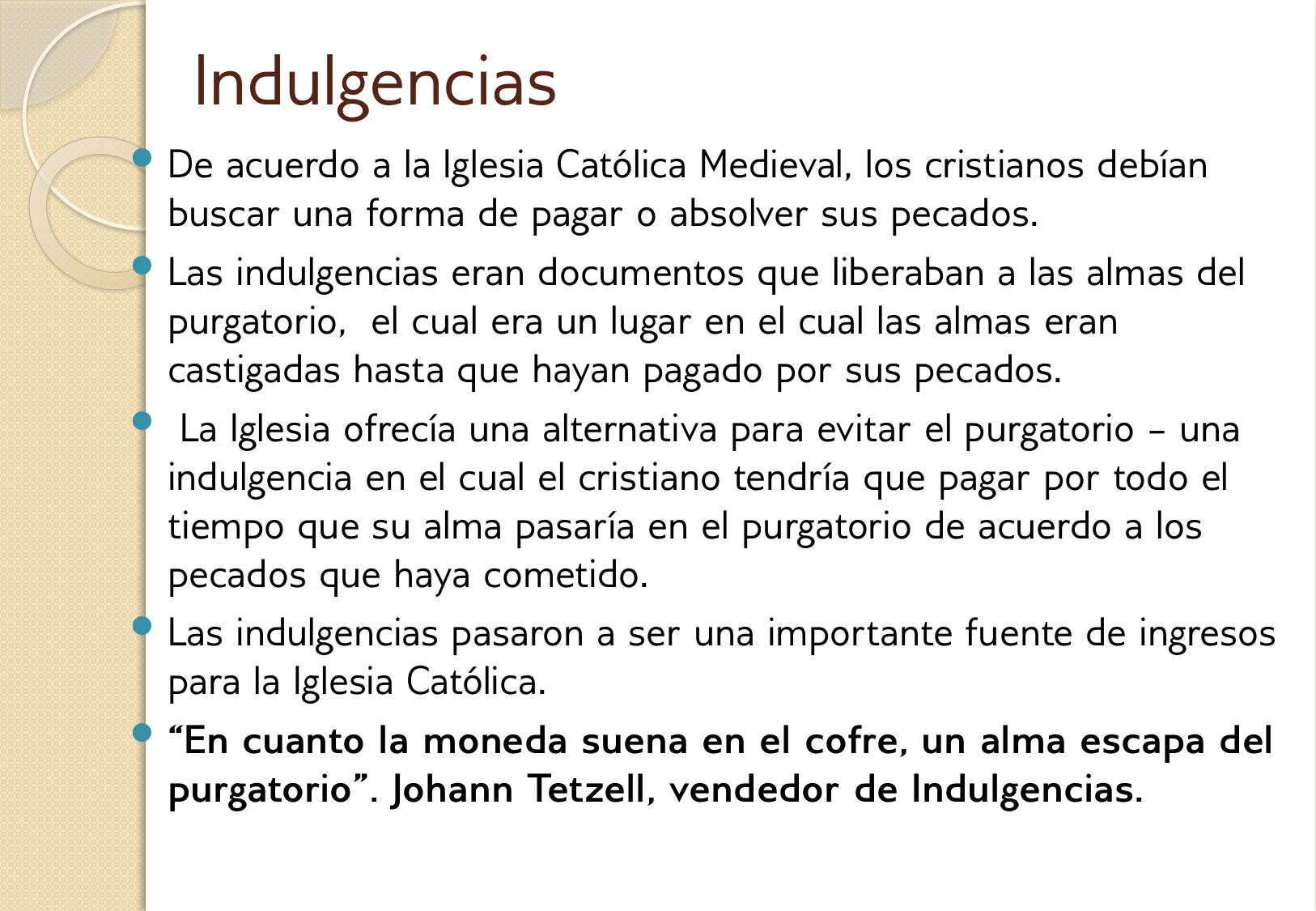

# Indulgencias
De acuerdo a la Iglesia Católica Medieval, los cristianos debían buscar una forma de pagar o absolver sus pecados.
Las indulgencias eran documentos que liberaban a las almas del purgatorio,  el cual era un lugar en el cual las almas eran castigadas hasta que hayan pagado por sus pecados.
 La Iglesia ofrecía una alternativa para evitar el purgatorio – una indulgencia en el cual el cristiano tendría que pagar por todo el tiempo que su alma pasaría en el purgatorio de acuerdo a los pecados que haya cometido.
Las indulgencias pasaron a ser una importante fuente de ingresos para la Iglesia Católica.
“En cuanto la moneda suena en el cofre, un alma escapa del purgatorio”. Johann Tetzell, vendedor de Indulgencias.